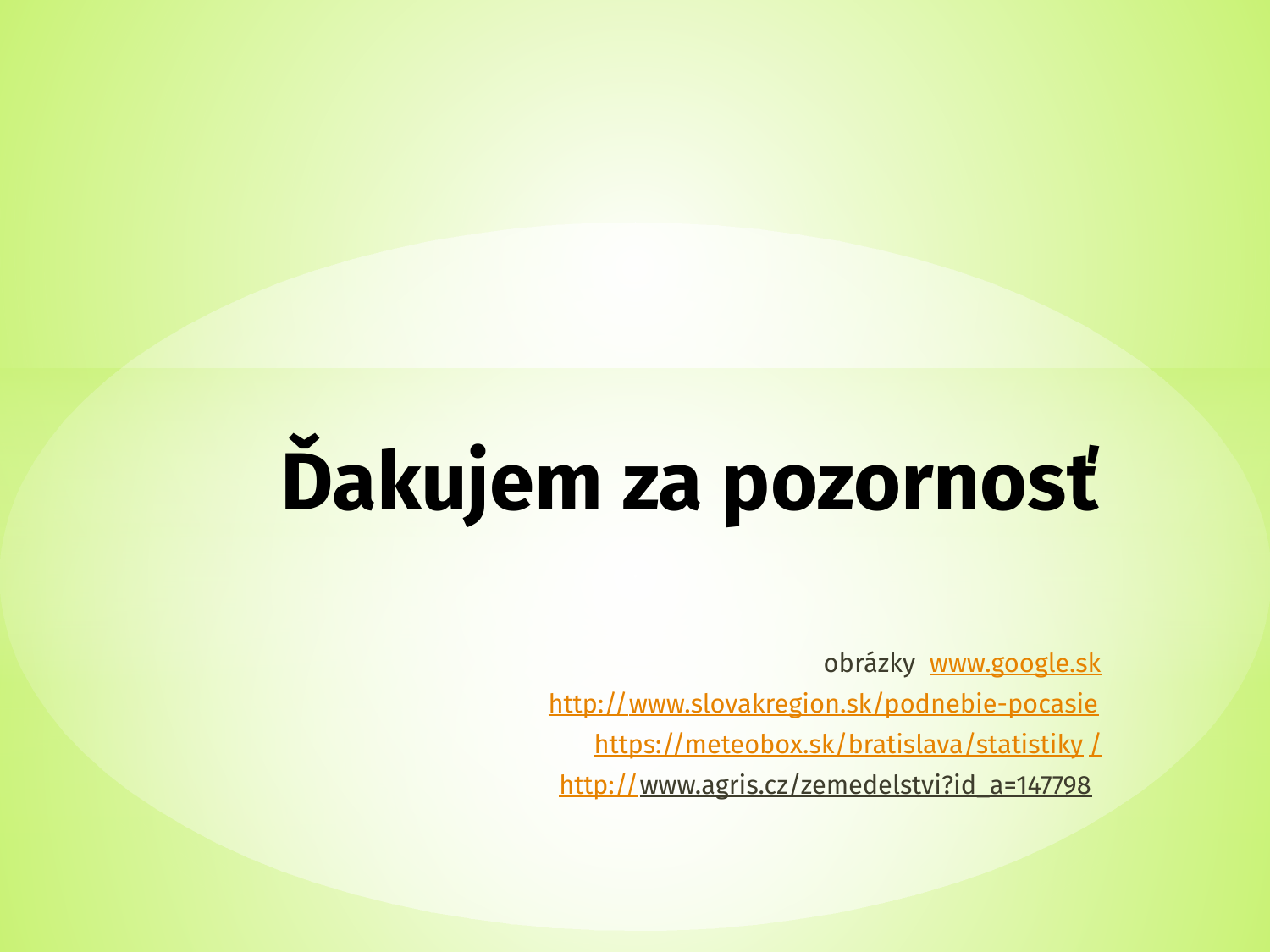

# Ďakujem za pozornosť
obrázky  www.google.sk
http://www.slovakregion.sk/podnebie-pocasie
https://meteobox.sk/bratislava/statistiky/
http://www.agris.cz/zemedelstvi?id_a=147798